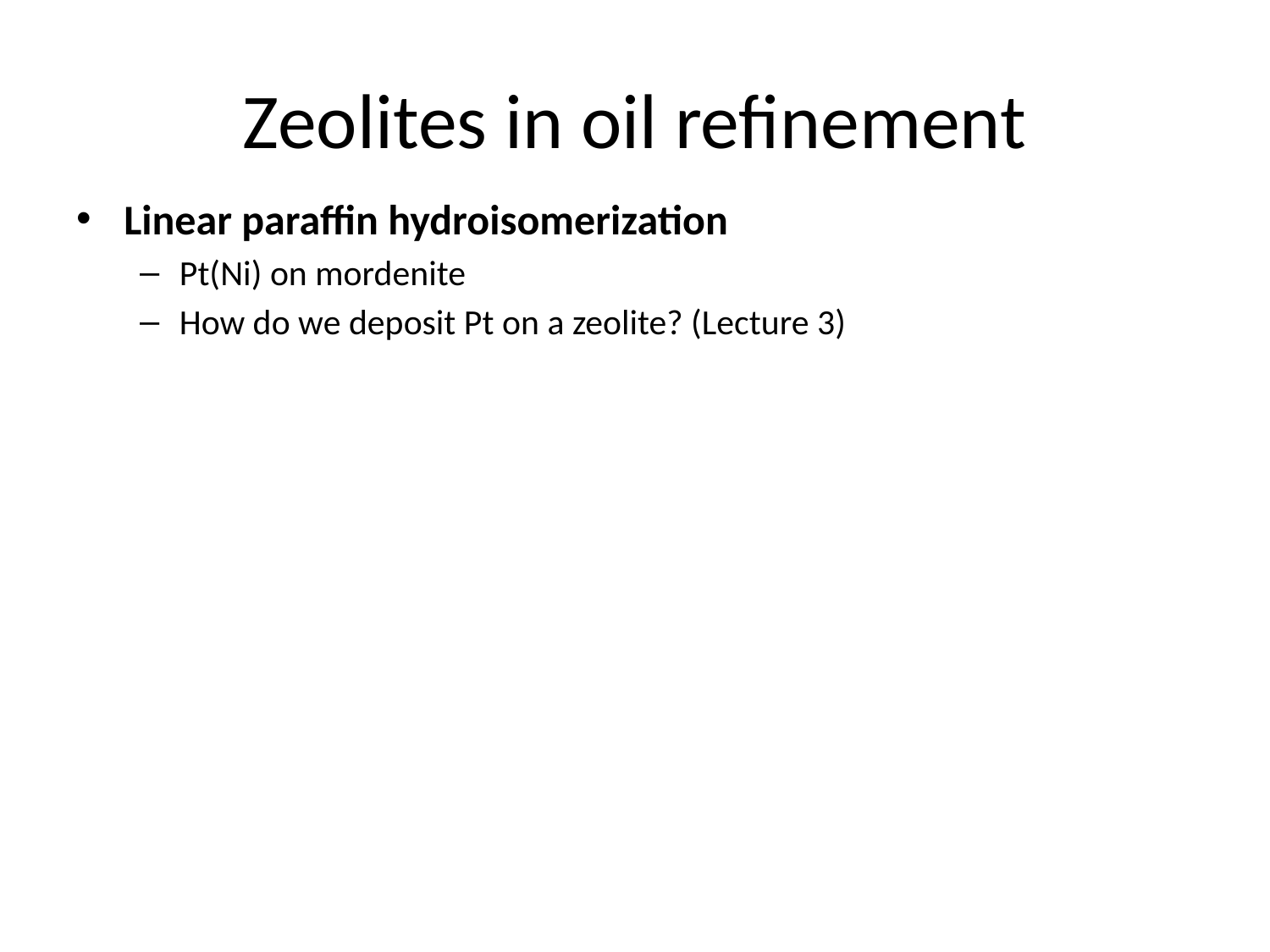

# Zeolites in oil refinement
Linear paraffin hydroisomerization
Pt(Ni) on mordenite
How do we deposit Pt on a zeolite? (Lecture 3)